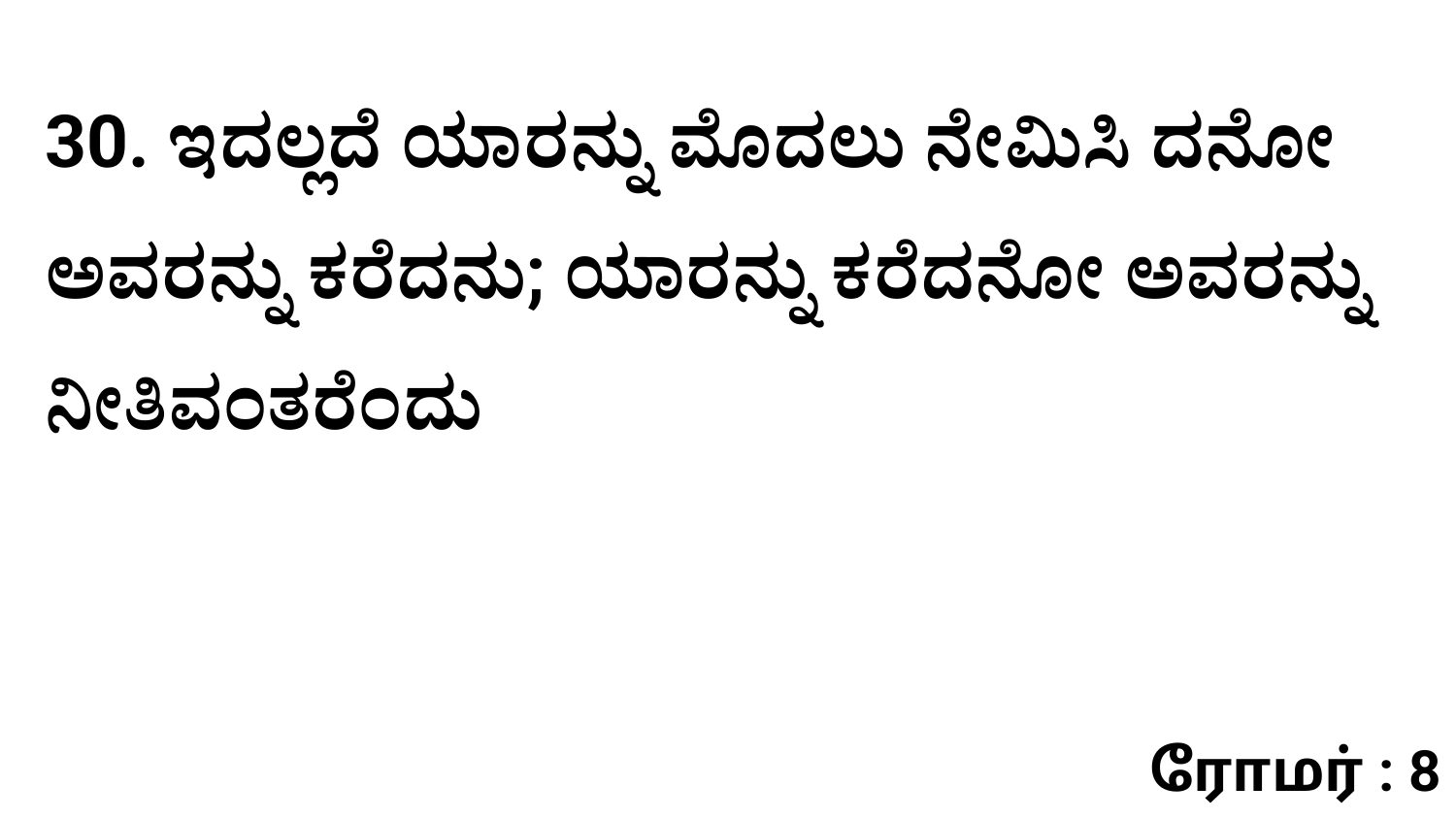

30. ಇದಲ್ಲದೆ ಯಾರನ್ನು ಮೊದಲು ನೇಮಿಸಿ ದನೋ ಅವರನ್ನು ಕರೆದನು; ಯಾರನ್ನು ಕರೆದನೋ ಅವರನ್ನು ನೀತಿವಂತರೆಂದು
ரோமர் : 8